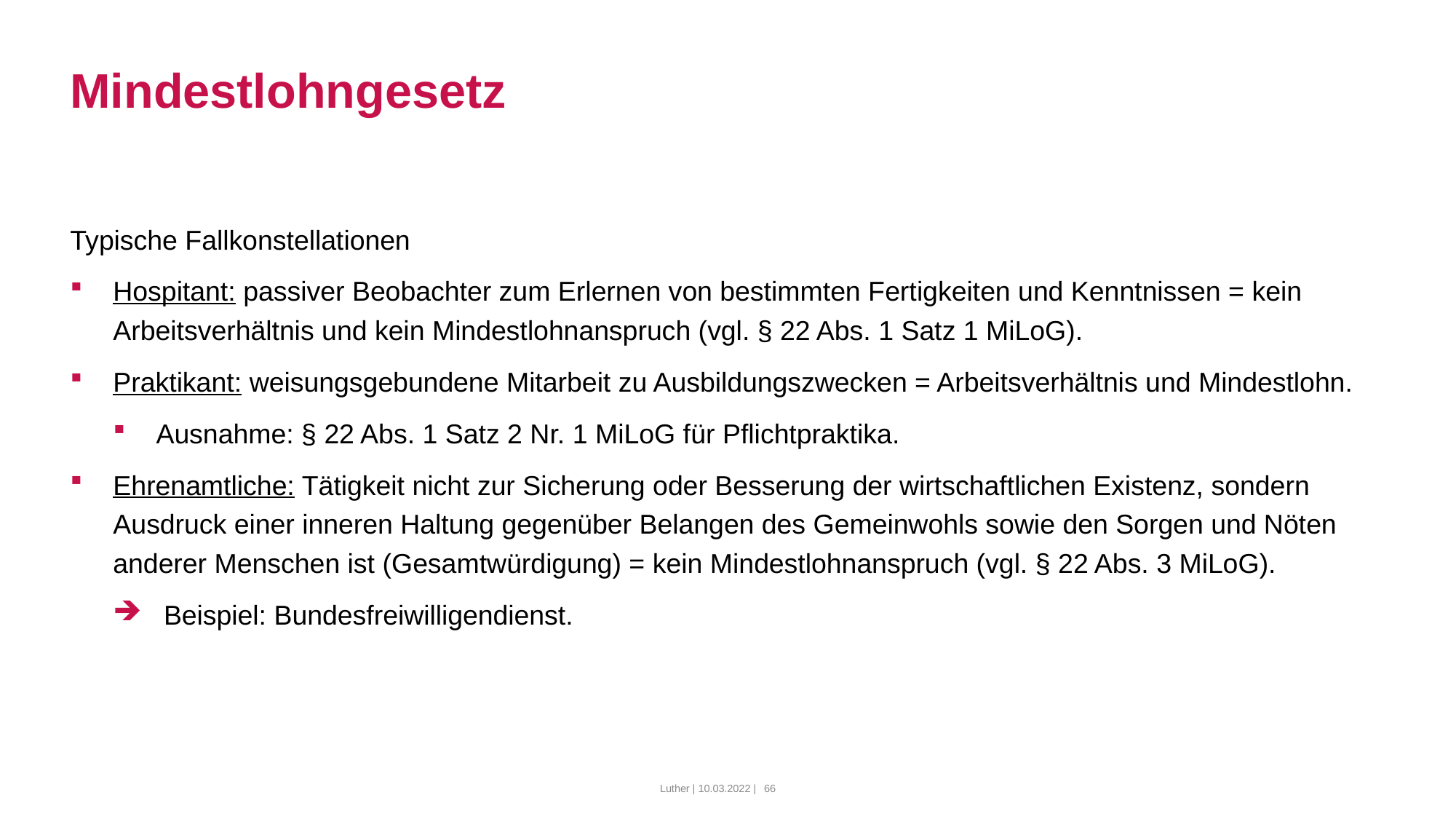

# Mindestlohngesetz
Typische Fallkonstellationen
Hospitant: passiver Beobachter zum Erlernen von bestimmten Fertigkeiten und Kenntnissen = kein Arbeitsverhältnis und kein Mindestlohnanspruch (vgl. § 22 Abs. 1 Satz 1 MiLoG).
Praktikant: weisungsgebundene Mitarbeit zu Ausbildungszwecken = Arbeitsverhältnis und Mindestlohn.
Ausnahme: § 22 Abs. 1 Satz 2 Nr. 1 MiLoG für Pflichtpraktika.
Ehrenamtliche: Tätigkeit nicht zur Sicherung oder Besserung der wirtschaftlichen Existenz, sondern Ausdruck einer inneren Haltung gegenüber Belangen des Gemeinwohls sowie den Sorgen und Nöten anderer Menschen ist (Gesamtwürdigung) = kein Mindestlohnanspruch (vgl. § 22 Abs. 3 MiLoG).
 Beispiel: Bundesfreiwilligendienst.
Luther | 10.03.2022 |
66